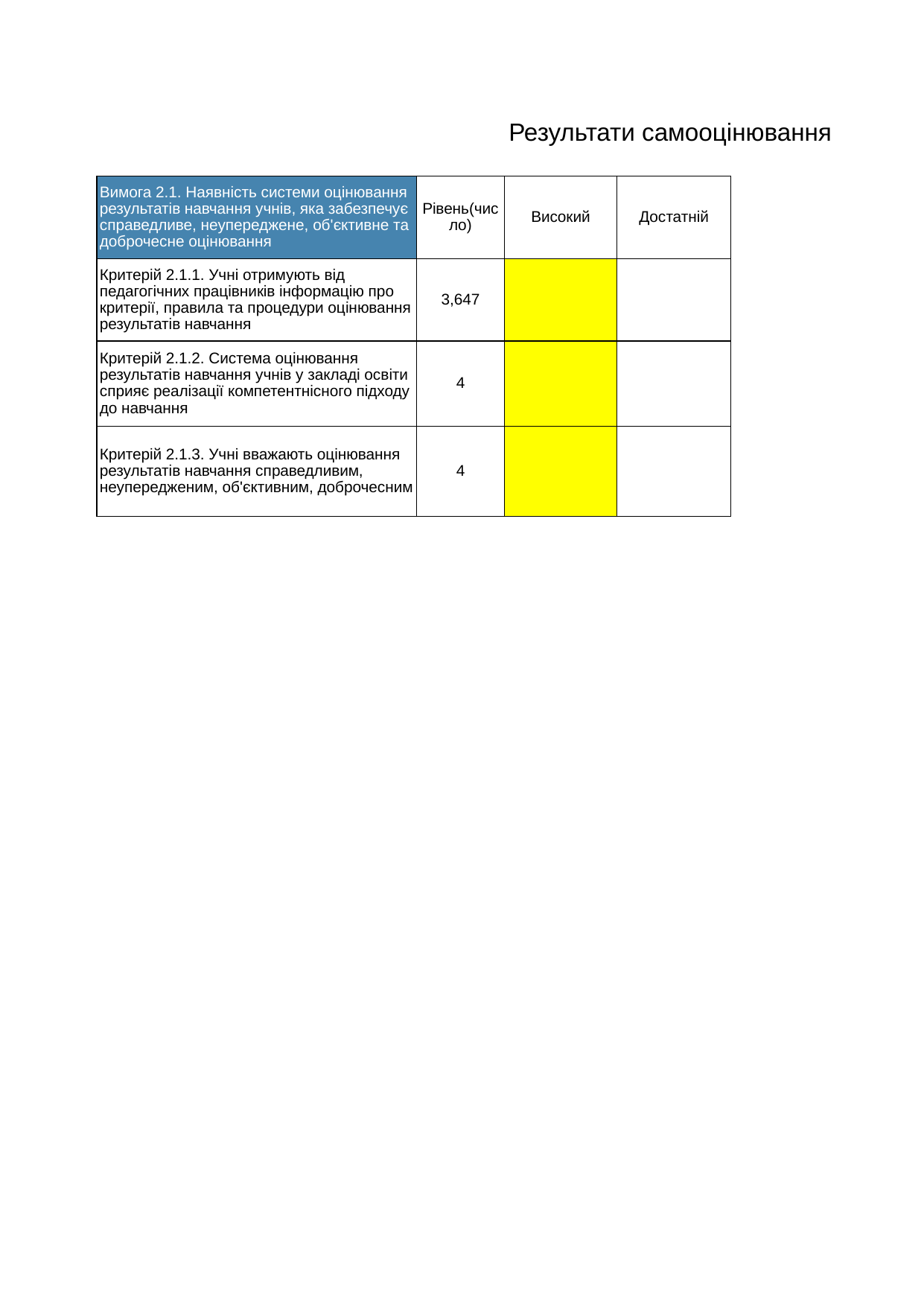

Результати самооцінювання

| Вимога 2.1. Наявність системи оцінювання результатів навчання учнів, яка забезпечує справедливе, неупереджене, об'єктивне та доброчесне оцінювання | Рівень(число) | Високий | Достатній |
| --- | --- | --- | --- |
| Критерій 2.1.1. Учні отримують від педагогічних працівників інформацію про критерії, правила та процедури оцінювання результатів навчання | 3,647 |  |  |
| Критерій 2.1.2. Система оцінювання результатів навчання учнів у закладі освіти сприяє реалізації компетентнісного підходу до навчання | 4 |  |  |
| Критерій 2.1.3. Учні вважають оцінювання результатів навчання справедливим, неупередженим, об'єктивним, доброчесним | 4 |  |  |